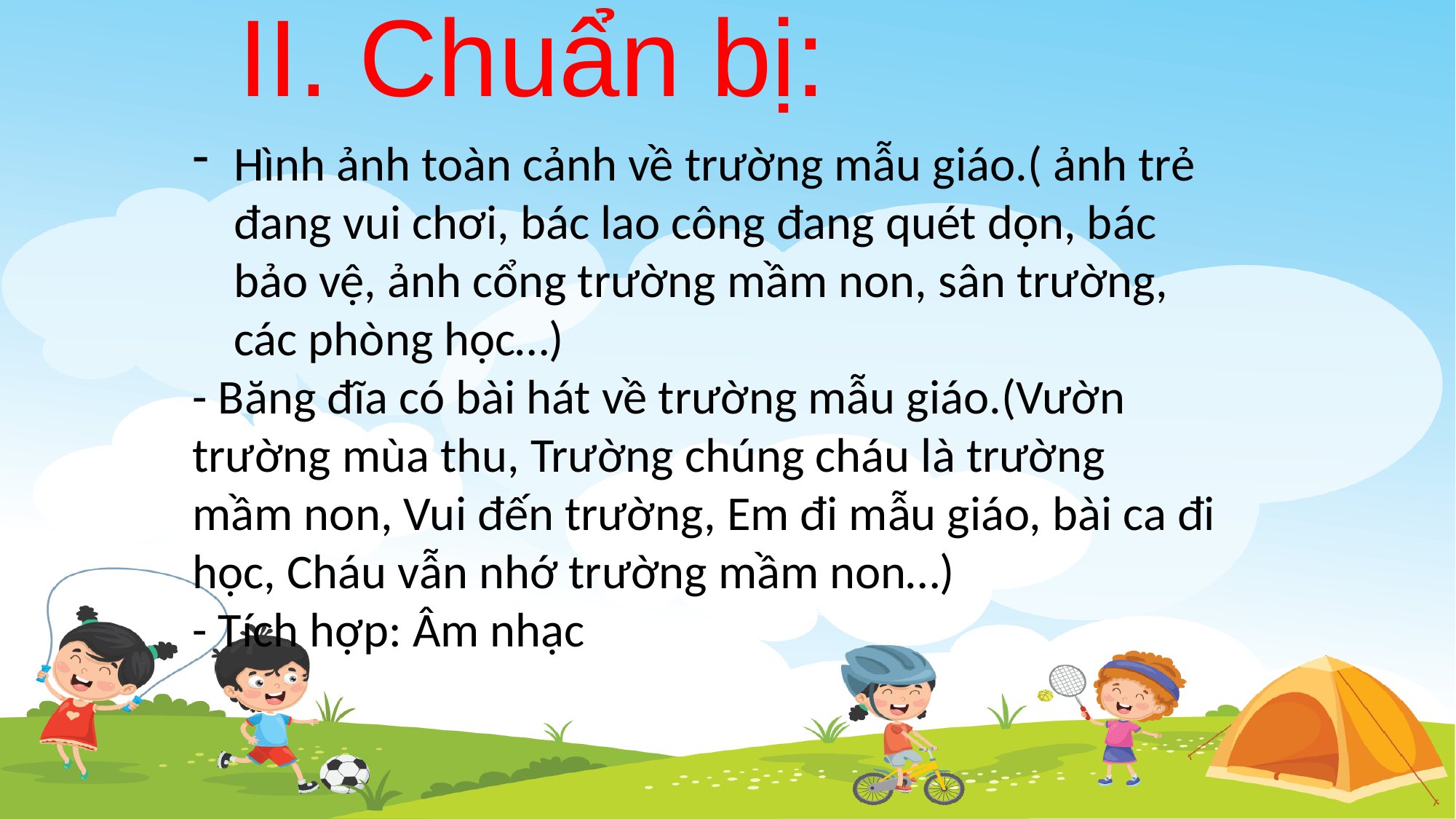

II. Chuẩn bị:
Hình ảnh toàn cảnh về trường mẫu giáo.( ảnh trẻ đang vui chơi, bác lao công đang quét dọn, bác bảo vệ, ảnh cổng trường mầm non, sân trường, các phòng học…)
- Băng đĩa có bài hát về trường mẫu giáo.(Vườn trường mùa thu, Trường chúng cháu là trường mầm non, Vui đến trường, Em đi mẫu giáo, bài ca đi học, Cháu vẫn nhớ trường mầm non…)
- Tích hợp: Âm nhạc